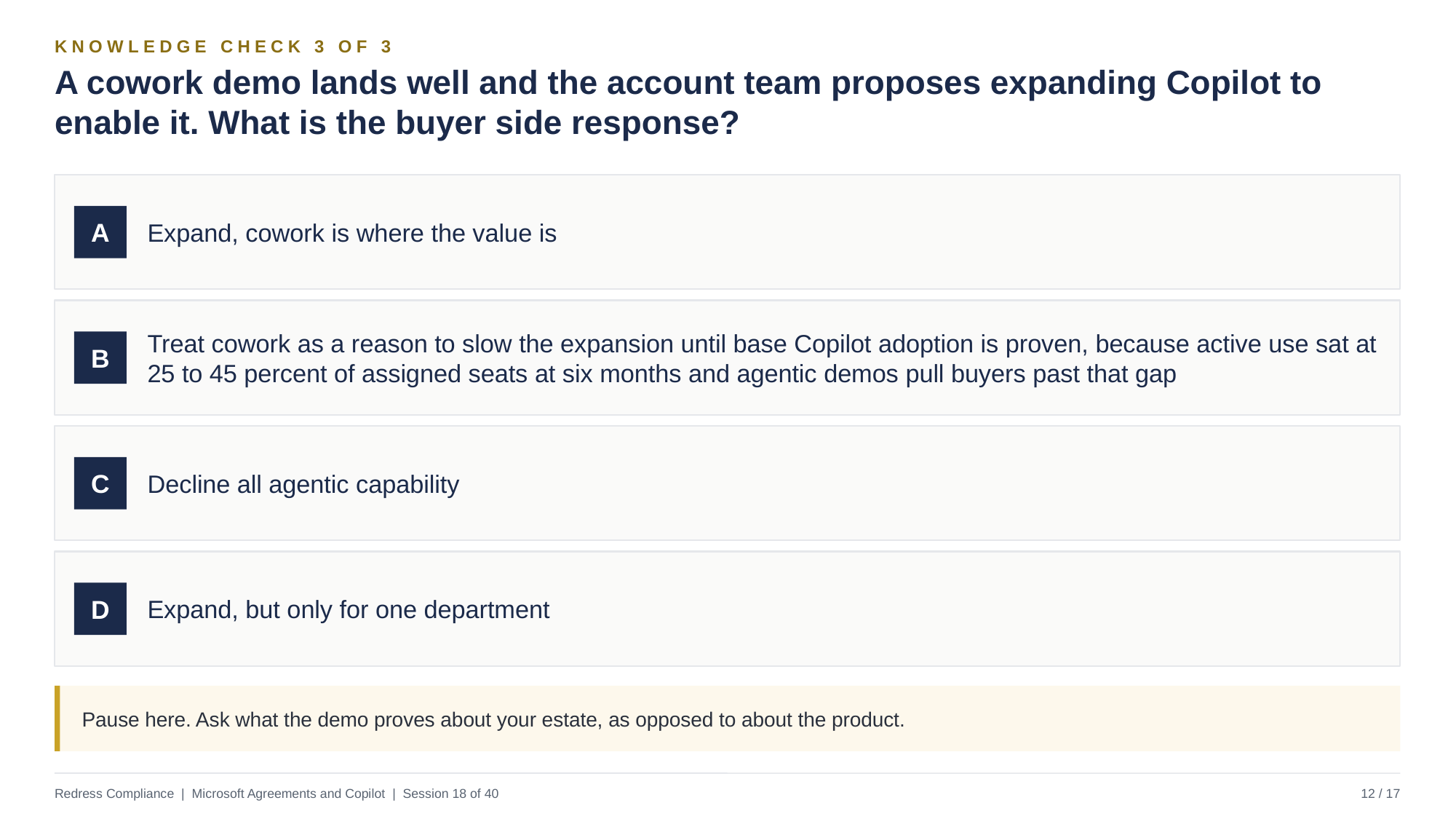

KNOWLEDGE CHECK 3 OF 3
A cowork demo lands well and the account team proposes expanding Copilot to enable it. What is the buyer side response?

Expand, cowork is where the value is

A

Treat cowork as a reason to slow the expansion until base Copilot adoption is proven, because active use sat at 25 to 45 percent of assigned seats at six months and agentic demos pull buyers past that gap

B

Decline all agentic capability

C

Expand, but only for one department

D

Pause here. Ask what the demo proves about your estate, as opposed to about the product.

Redress Compliance  |  Microsoft Agreements and Copilot  |  Session 18 of 40
12 / 17